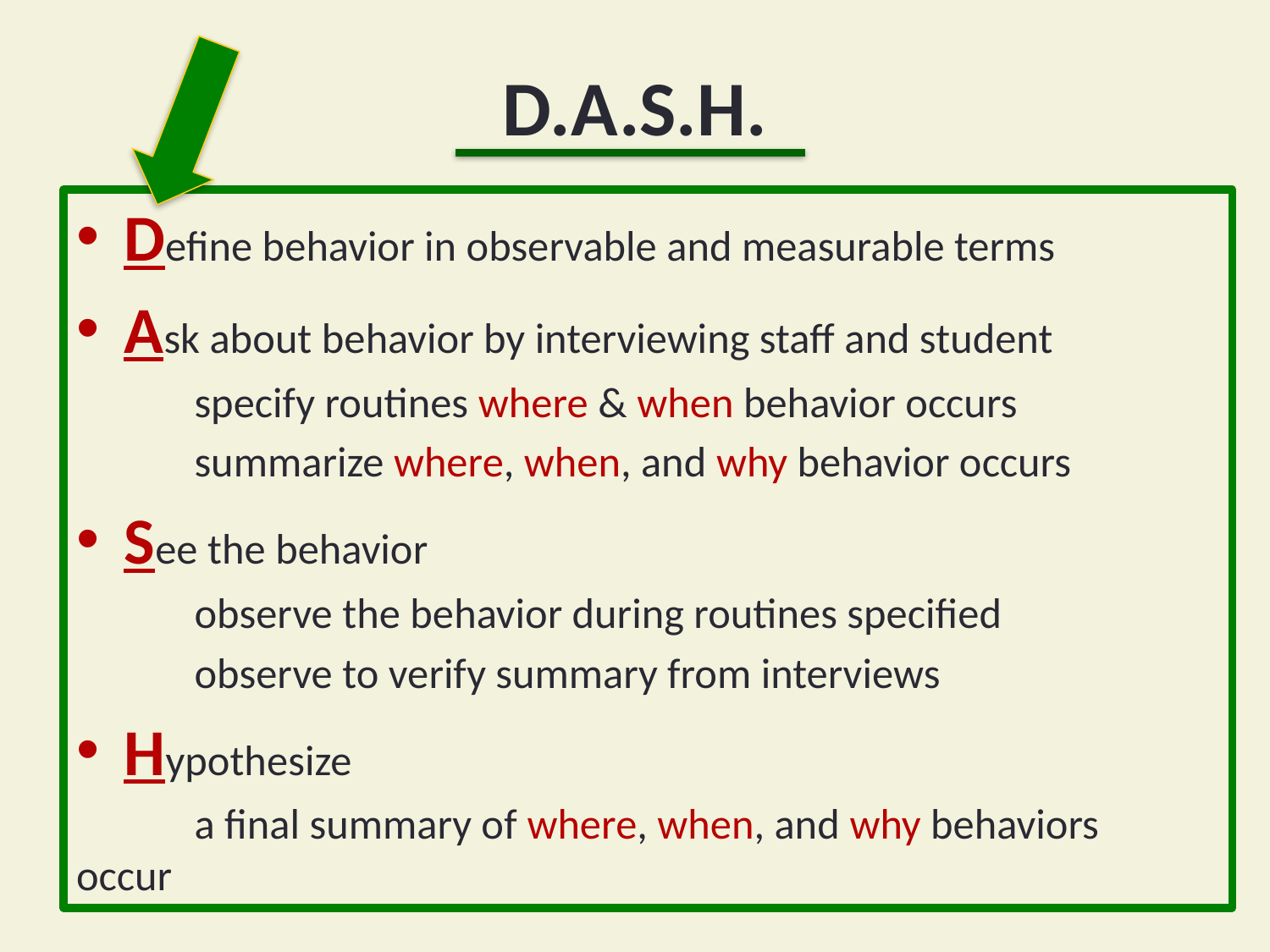

# D.A.S.H.

Define behavior in observable and measurable terms
Ask about behavior by interviewing staff and student
		specify routines where & when behavior occurs
		summarize where, when, and why behavior occurs
See the behavior
		observe the behavior during routines specified
		observe to verify summary from interviews
Hypothesize
		a final summary of where, when, and why behaviors 				occur